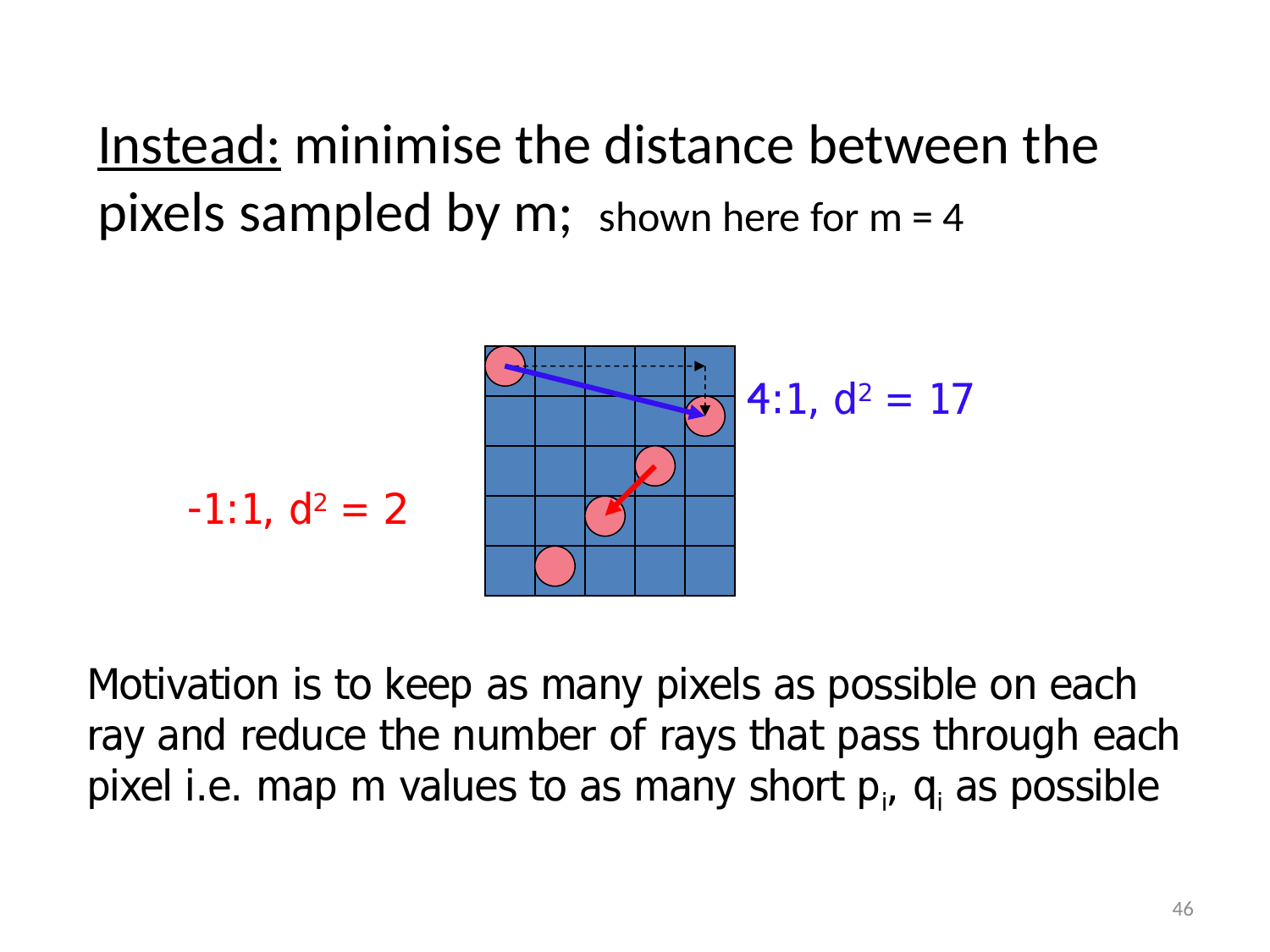

# Instead: minimise the distance between the pixels sampled by m;  shown here for m = 4

4:1, d2 = 17

-1:1, d2 = 2

Motivation is to keep as many pixels as possible on each ray and reduce the number of rays that pass through each pixel i.e. map m values to as many short pi, qi as possible
46